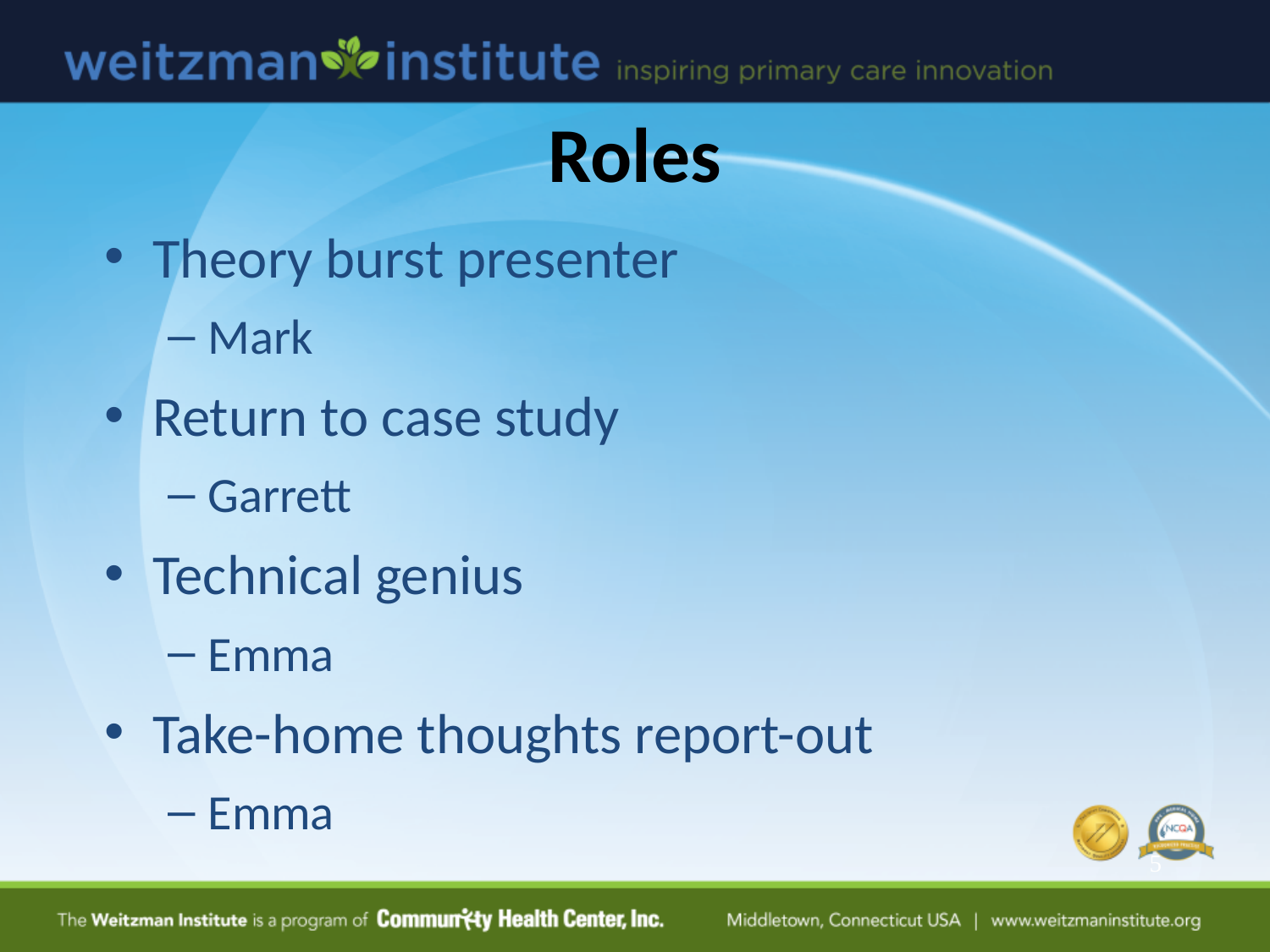

# Roles
Theory burst presenter
Mark
Return to case study
Garrett
Technical genius
Emma
Take-home thoughts report-out
Emma

5